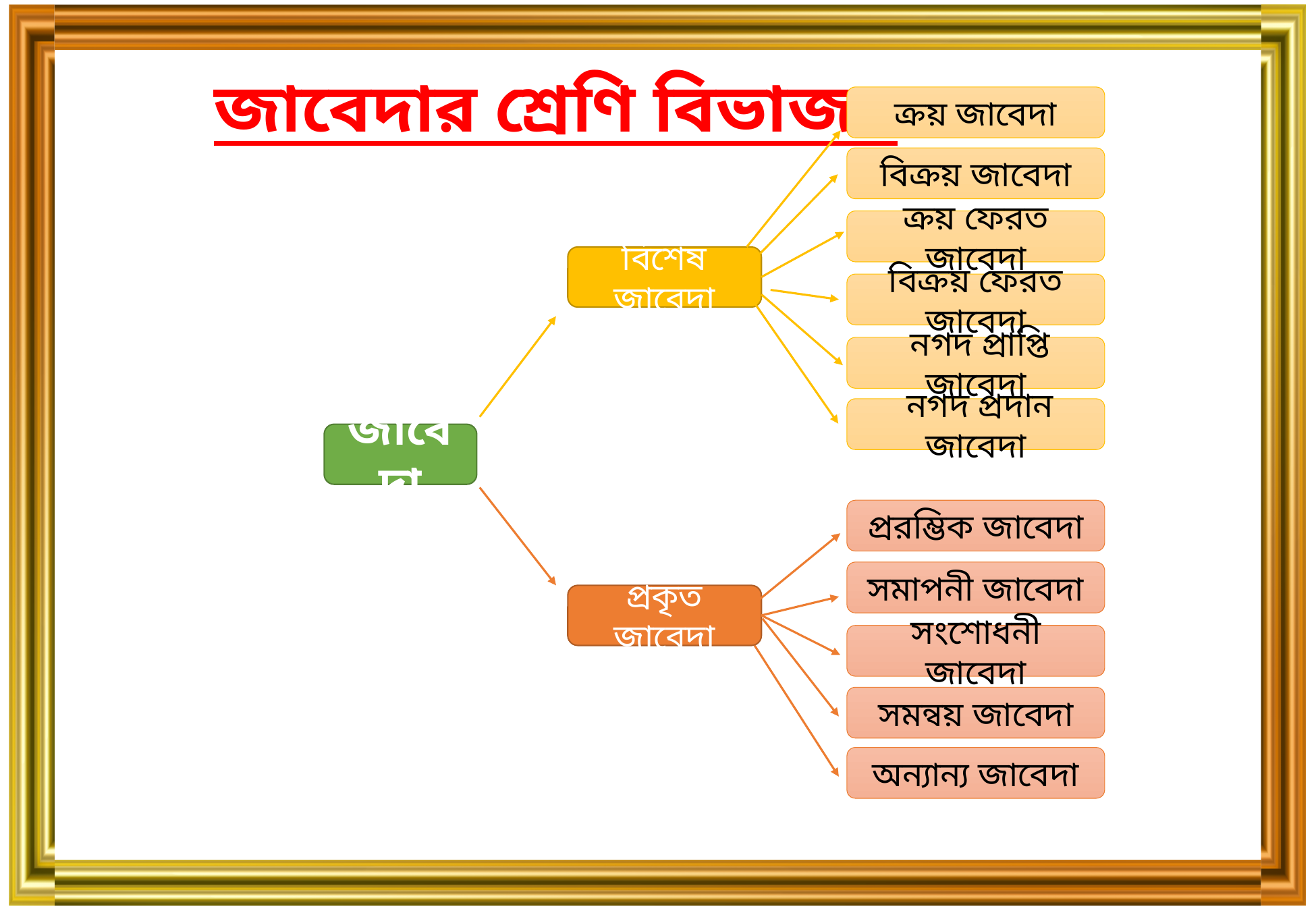

জাবেদার শ্রেণি বিভাজন
ক্রয় জাবেদা
বিক্রয় জাবেদা
ক্রয় ফেরত জাবেদা
বিশেষ জাবেদা
বিক্রয় ফেরত জাবেদা
 নগদ প্রাপ্তি জাবেদা
 নগদ প্রদান জাবেদা
জাবেদা
প্ররম্ভিক জাবেদা
সমাপনী জাবেদা
প্রকৃত জাবেদা
সংশোধনী জাবেদা
সমন্বয় জাবেদা
অন্যান্য জাবেদা